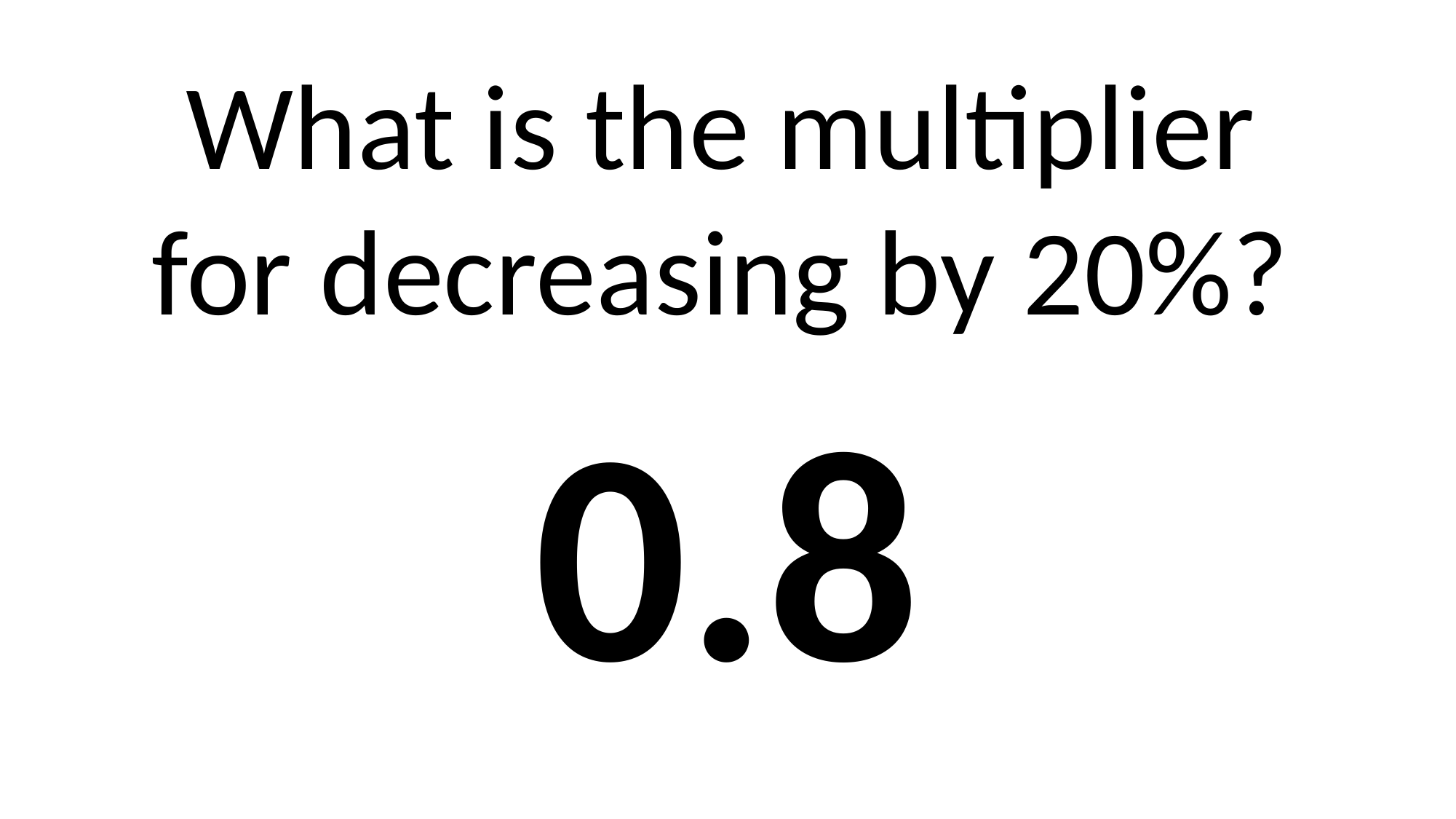

What is the multiplier
for decreasing by 20%?
0.8